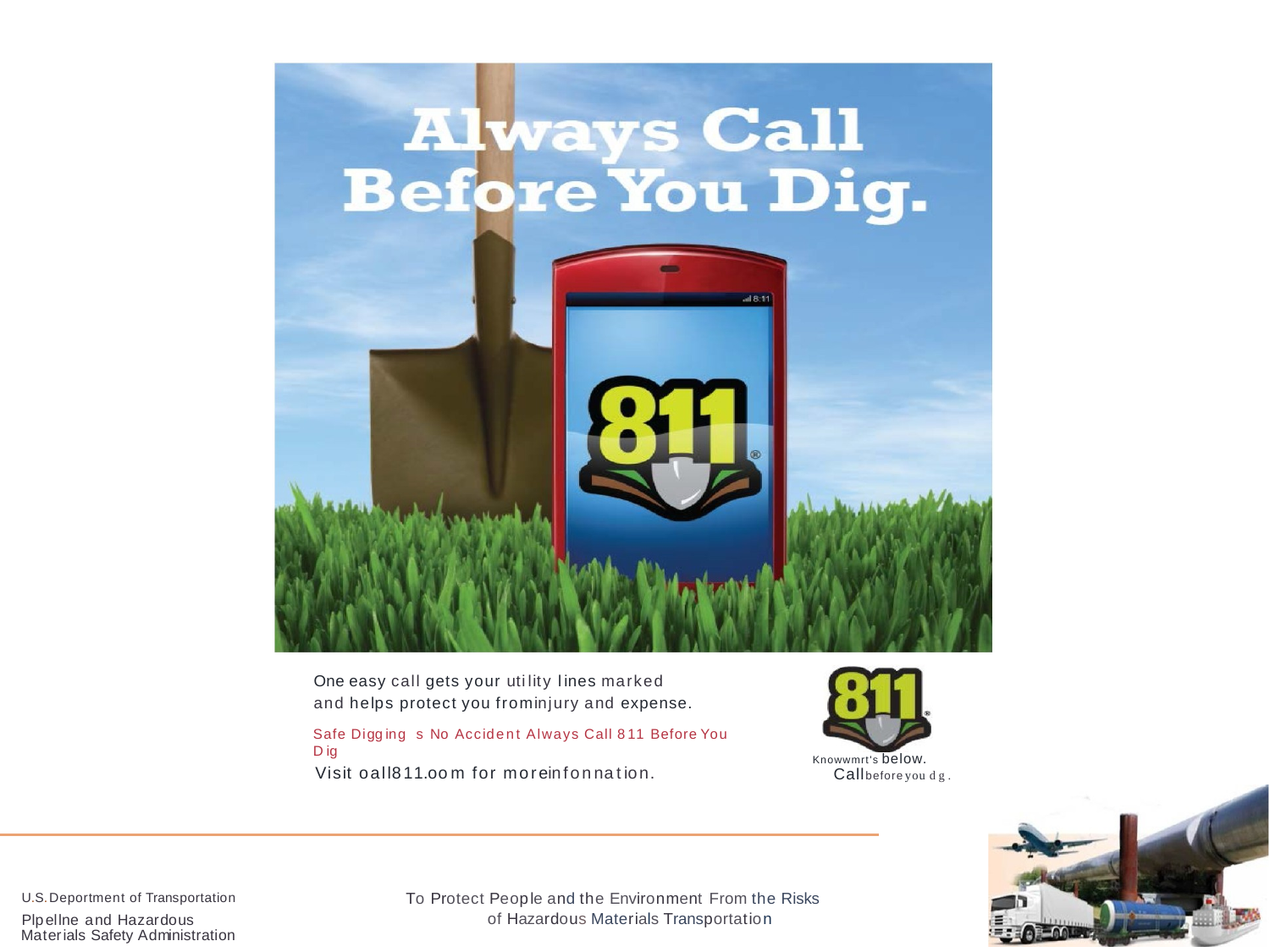

One easy call gets your utility lines marked
and helps protect you frominjury and expense.
Safe Digging  s No Accident Always Call 811Before You Dig
Knowwmrt's below.
Callbeforeyou dg.
Visit oall811.oom for moreinfonnation.

To Protect People andthe Environment From the Risks of Hazardous Materials Transportation
U.S.Deportment of Transportation
Plpellne and Hazardous Materials Safety Administration